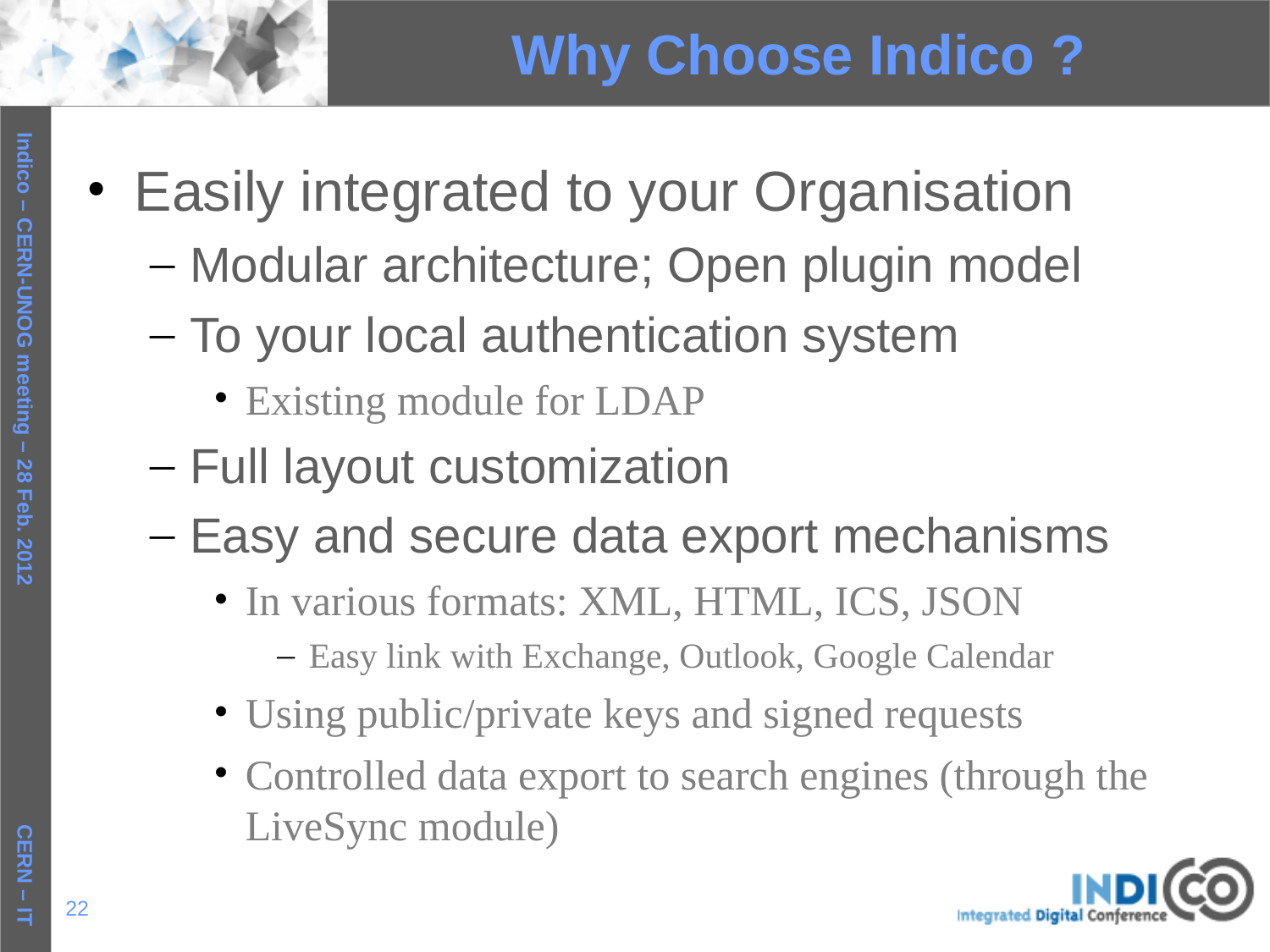

# Why Choose Indico ?
Easily integrated to your Organisation
Modular architecture; Open plugin model
To your local authentication system
Existing module for LDAP
Full layout customization
Easy and secure data export mechanisms
In various formats: XML, HTML, ICS, JSON
Easy link with Exchange, Outlook, Google Calendar
Using public/private keys and signed requests
Controlled data export to search engines (through the LiveSync module)